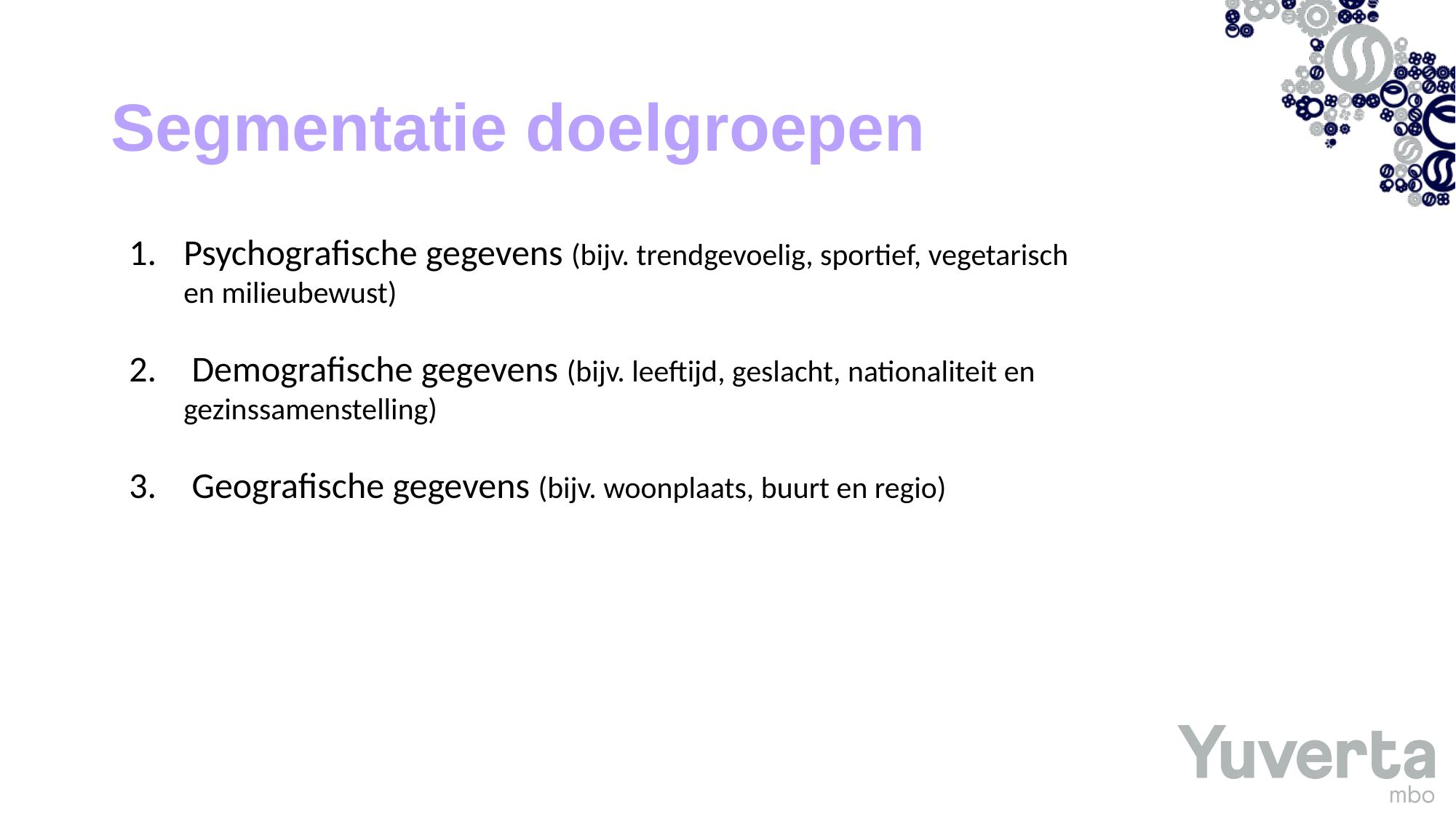

# Segmentatie doelgroepen
Psychografische gegevens (bijv. trendgevoelig, sportief, vegetarisch en milieubewust)

 Demografische gegevens (bijv. leeftijd, geslacht, nationaliteit en gezinssamenstelling)

 Geografische gegevens (bijv. woonplaats, buurt en regio)